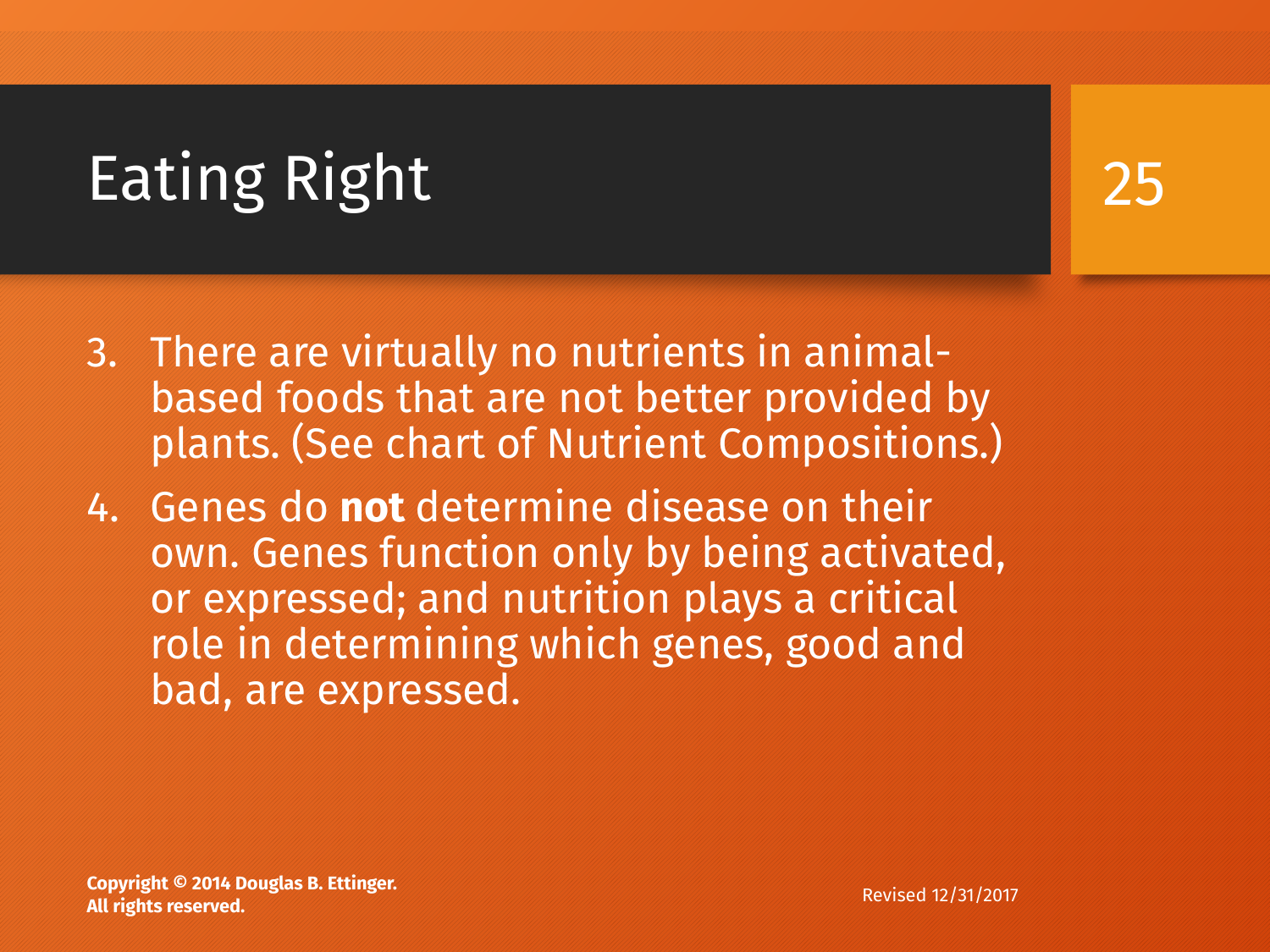

# Eating Right
25
There are virtually no nutrients in animal-based foods that are not better provided by plants. (See chart of Nutrient Compositions.)
Genes do not determine disease on their own. Genes function only by being activated, or expressed; and nutrition plays a critical role in determining which genes, good and bad, are expressed.

Revised 12/31/2017
Copyright © 2014 Douglas B. Ettinger.
All rights reserved.